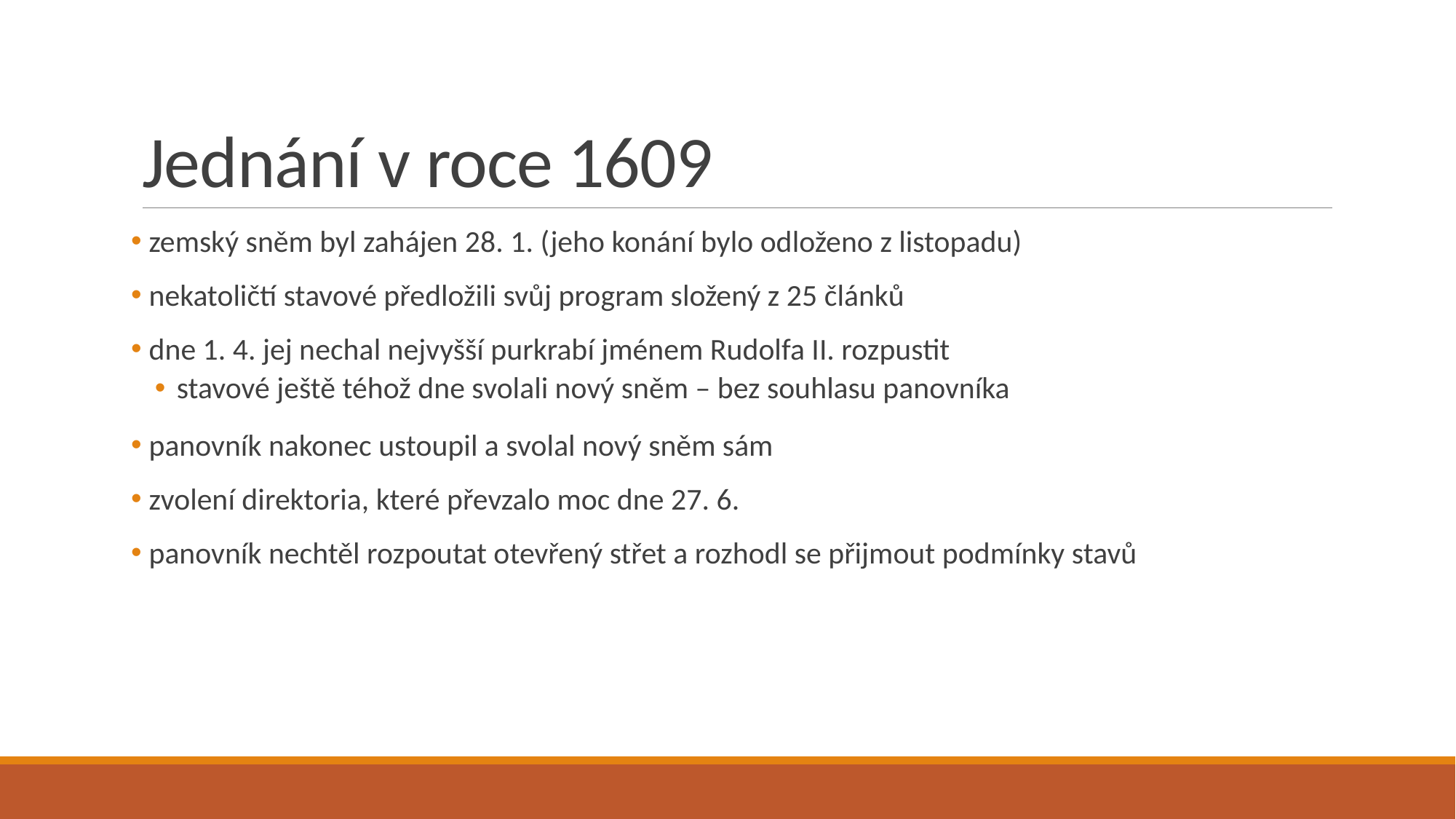

# Jednání v roce 1609
 zemský sněm byl zahájen 28. 1. (jeho konání bylo odloženo z listopadu)
 nekatoličtí stavové předložili svůj program složený z 25 článků
 dne 1. 4. jej nechal nejvyšší purkrabí jménem Rudolfa II. rozpustit
stavové ještě téhož dne svolali nový sněm – bez souhlasu panovníka
 panovník nakonec ustoupil a svolal nový sněm sám
 zvolení direktoria, které převzalo moc dne 27. 6.
 panovník nechtěl rozpoutat otevřený střet a rozhodl se přijmout podmínky stavů